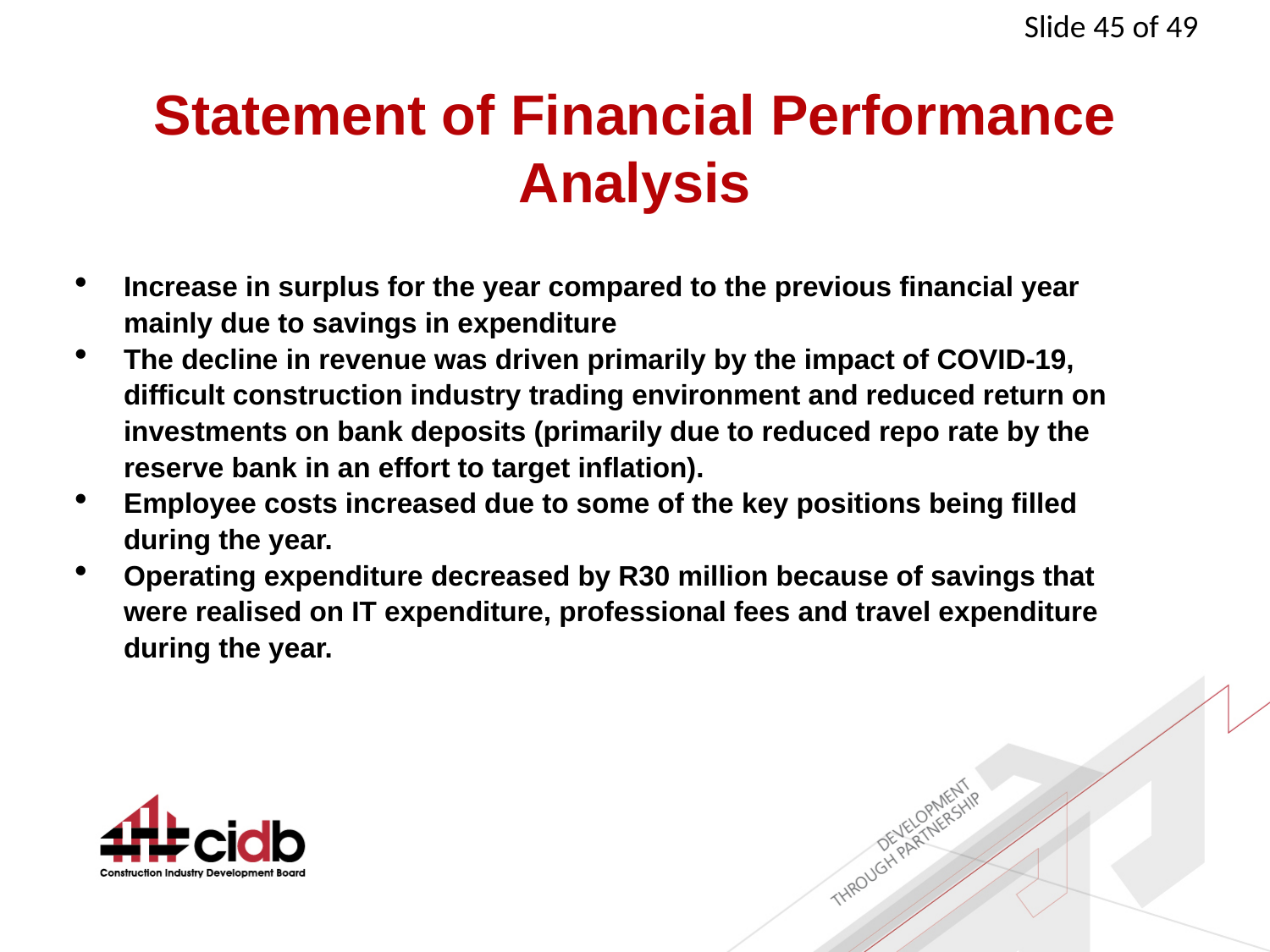

# Statement of Financial Performance Analysis
Increase in surplus for the year compared to the previous financial year mainly due to savings in expenditure
The decline in revenue was driven primarily by the impact of COVID-19, difficult construction industry trading environment and reduced return on investments on bank deposits (primarily due to reduced repo rate by the reserve bank in an effort to target inflation).
Employee costs increased due to some of the key positions being filled during the year.
Operating expenditure decreased by R30 million because of savings that were realised on IT expenditure, professional fees and travel expenditure during the year.